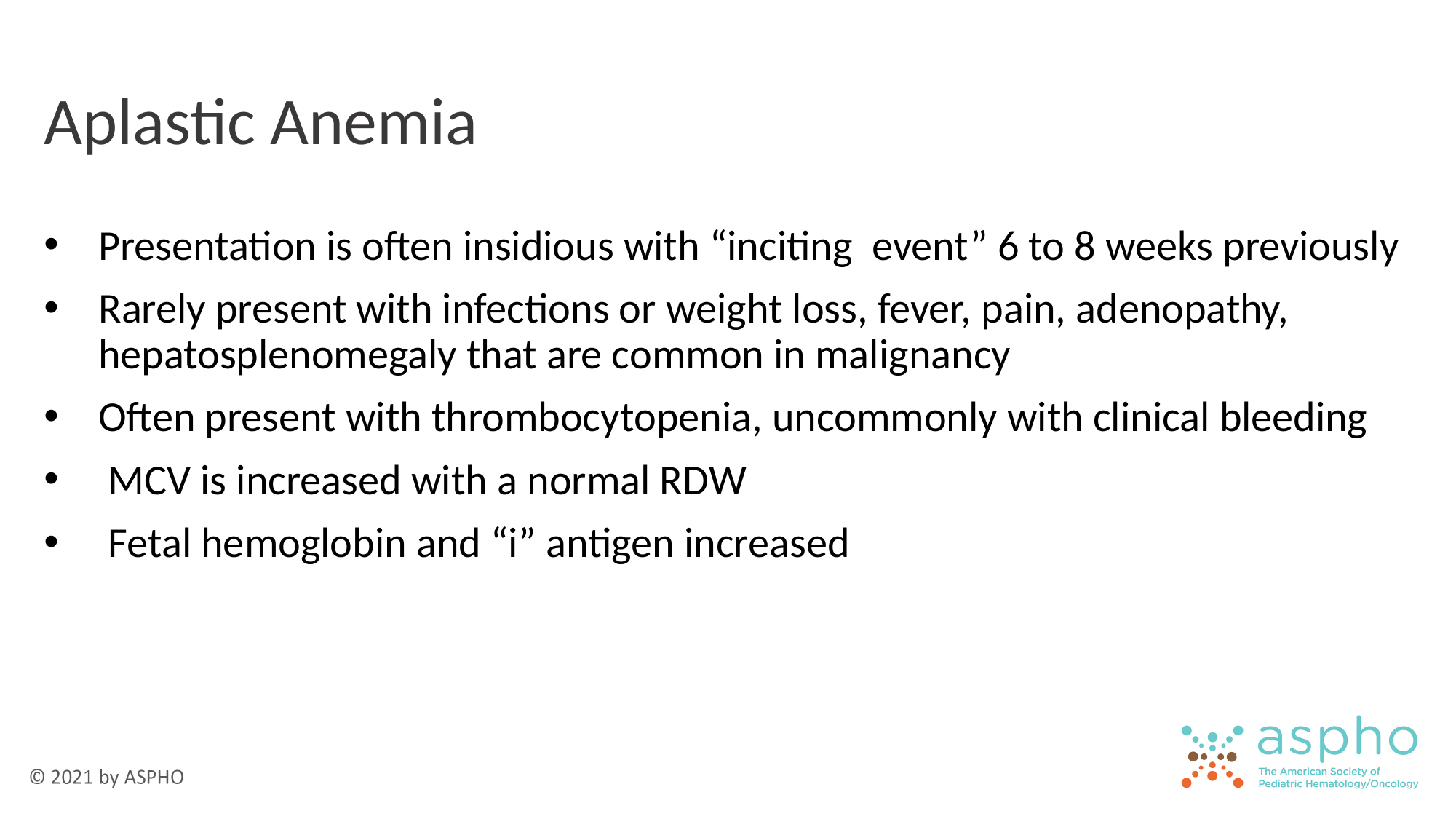

# Aplastic Anemia
Presentation is often insidious with “inciting  event” 6 to 8 weeks previously
Rarely present with infections or weight loss, fever, pain, adenopathy, hepatosplenomegaly that are common in malignancy
Often present with thrombocytopenia, uncommonly with clinical bleeding
 MCV is increased with a normal RDW
 Fetal hemoglobin and “i” antigen increased